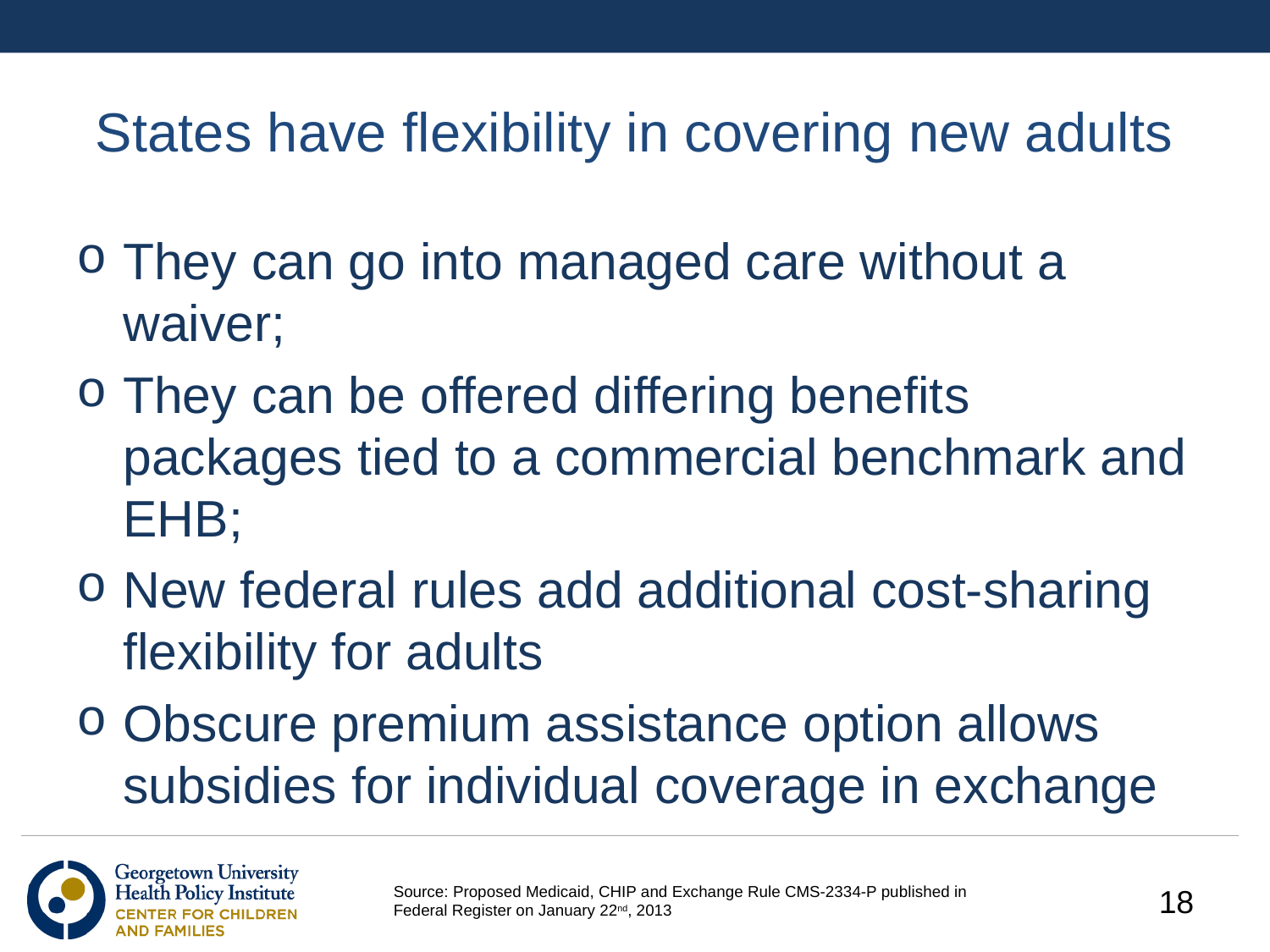

# States have flexibility in covering new adults
They can go into managed care without a waiver;
They can be offered differing benefits packages tied to a commercial benchmark and EHB;
New federal rules add additional cost-sharing flexibility for adults
Obscure premium assistance option allows subsidies for individual coverage in exchange

Source: Proposed Medicaid, CHIP and Exchange Rule CMS-2334-P published in Federal Register on January 22nd, 2013
18